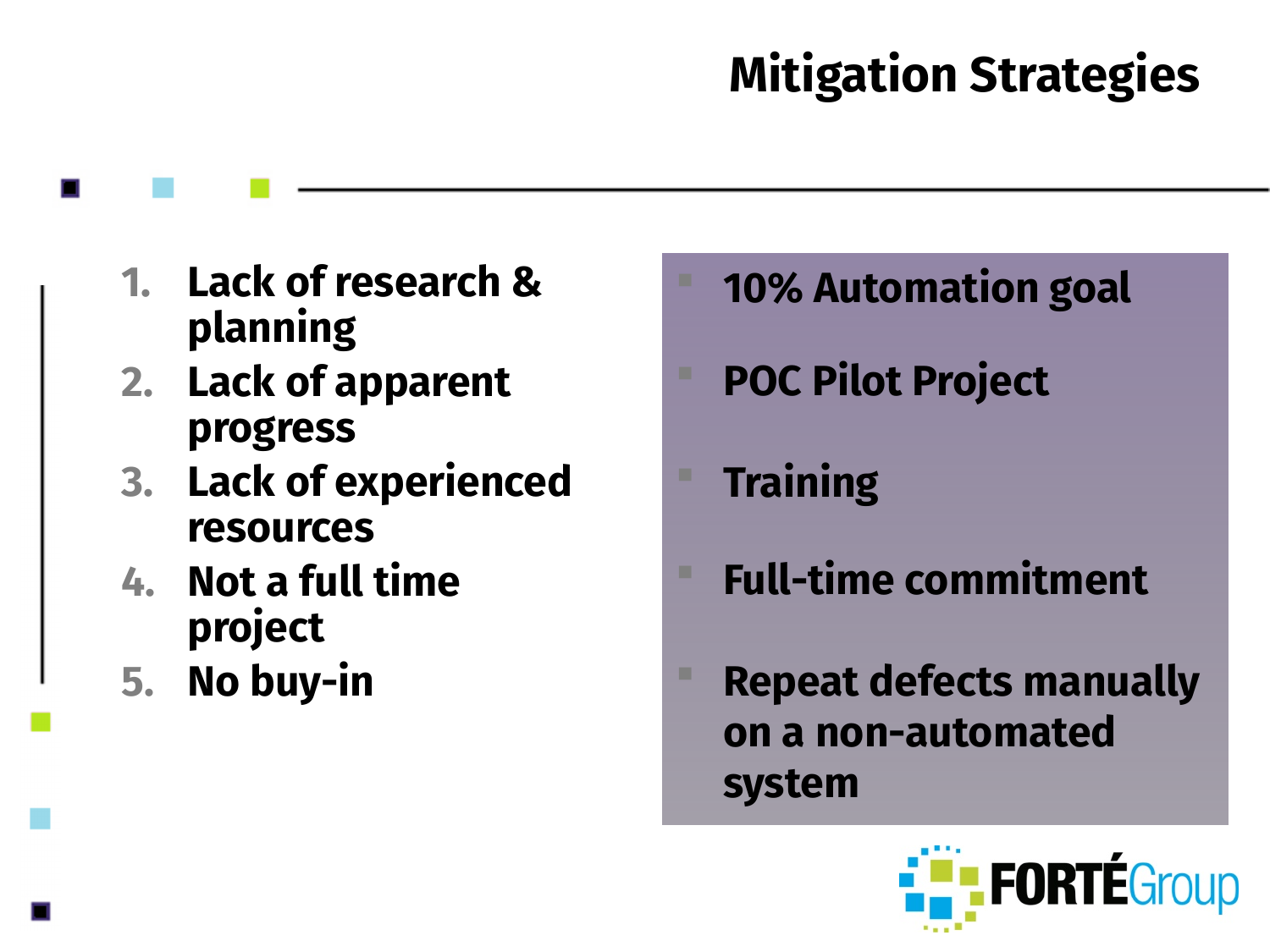

# Mitigation Strategies
Lack of research & planning
Lack of apparent progress
Lack of experienced resources
Not a full time project
No buy-in
10% Automation goal
POC Pilot Project
Training
Full-time commitment
Repeat defects manually on a non-automated system